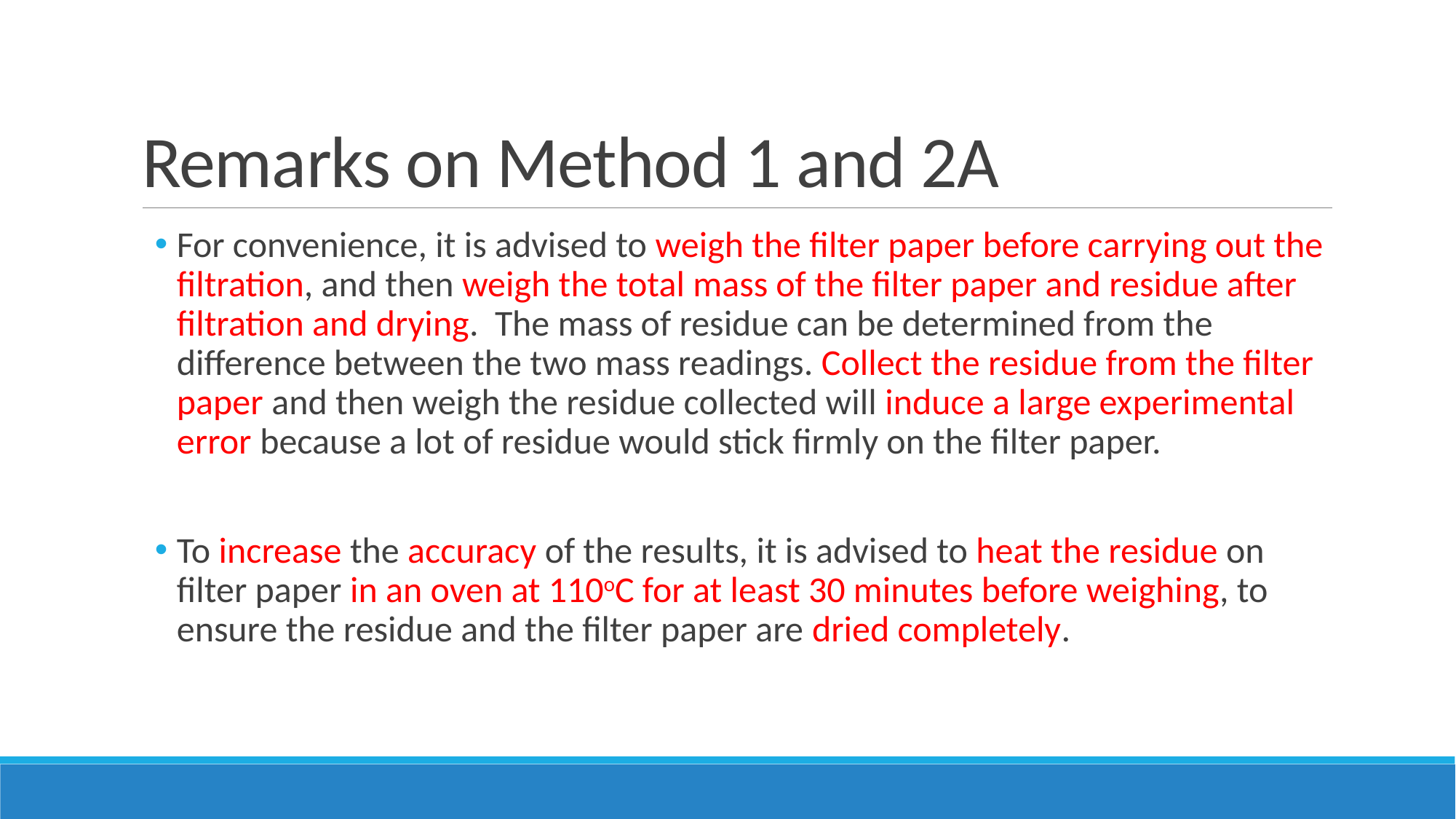

# Remarks on Method 1 and 2A
For convenience, it is advised to weigh the filter paper before carrying out the filtration, and then weigh the total mass of the filter paper and residue after filtration and drying.  The mass of residue can be determined from the difference between the two mass readings. Collect the residue from the filter paper and then weigh the residue collected will induce a large experimental error because a lot of residue would stick firmly on the filter paper.

To increase the accuracy of the results, it is advised to heat the residue on filter paper in an oven at 110oC for at least 30 minutes before weighing, to ensure the residue and the filter paper are dried completely.